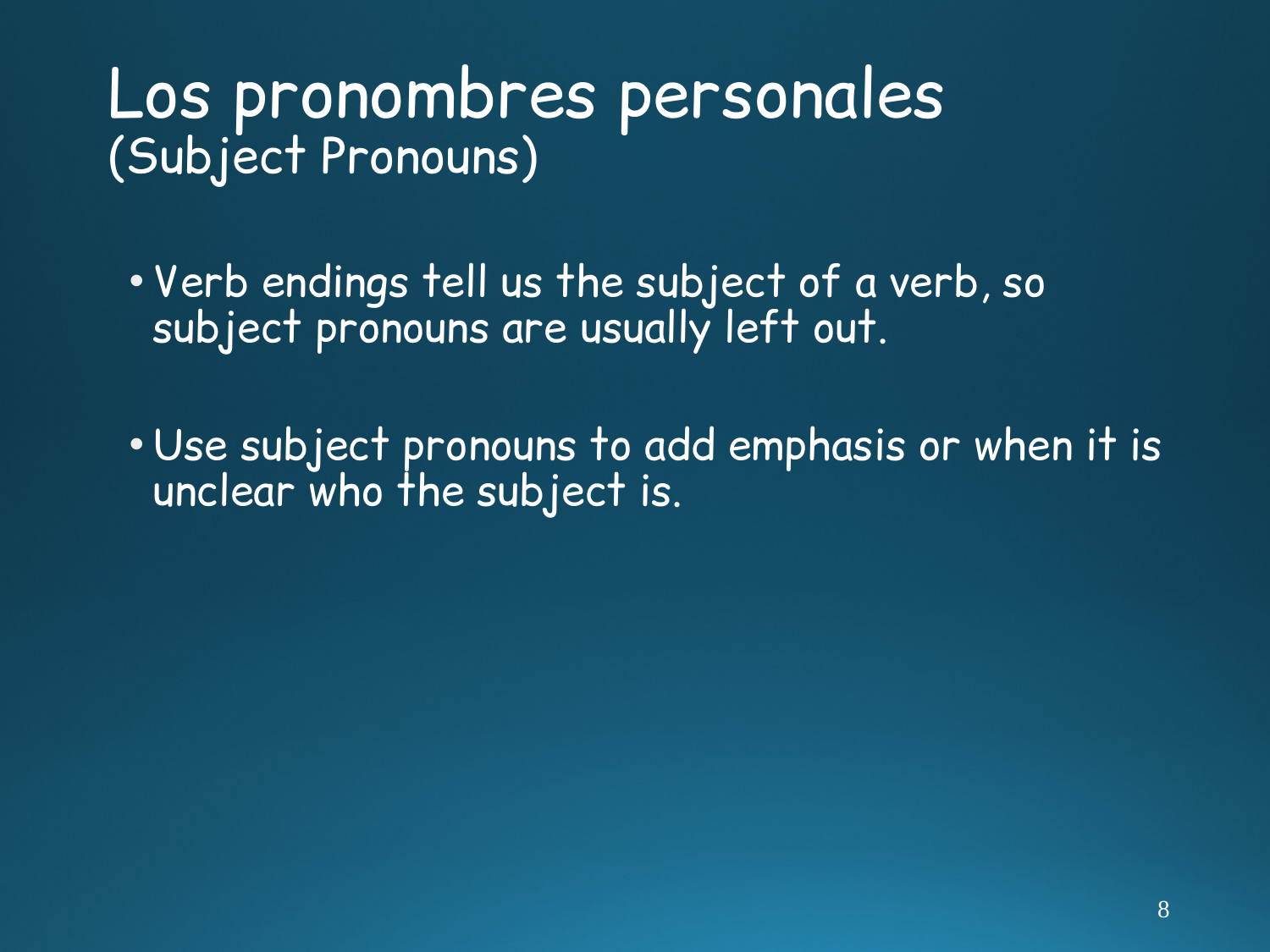

# Los pronombres personales (Subject Pronouns)
Verb endings tell us the subject of a verb, so subject pronouns are usually left out.

Use subject pronouns to add emphasis or when it is unclear who the subject is.
8